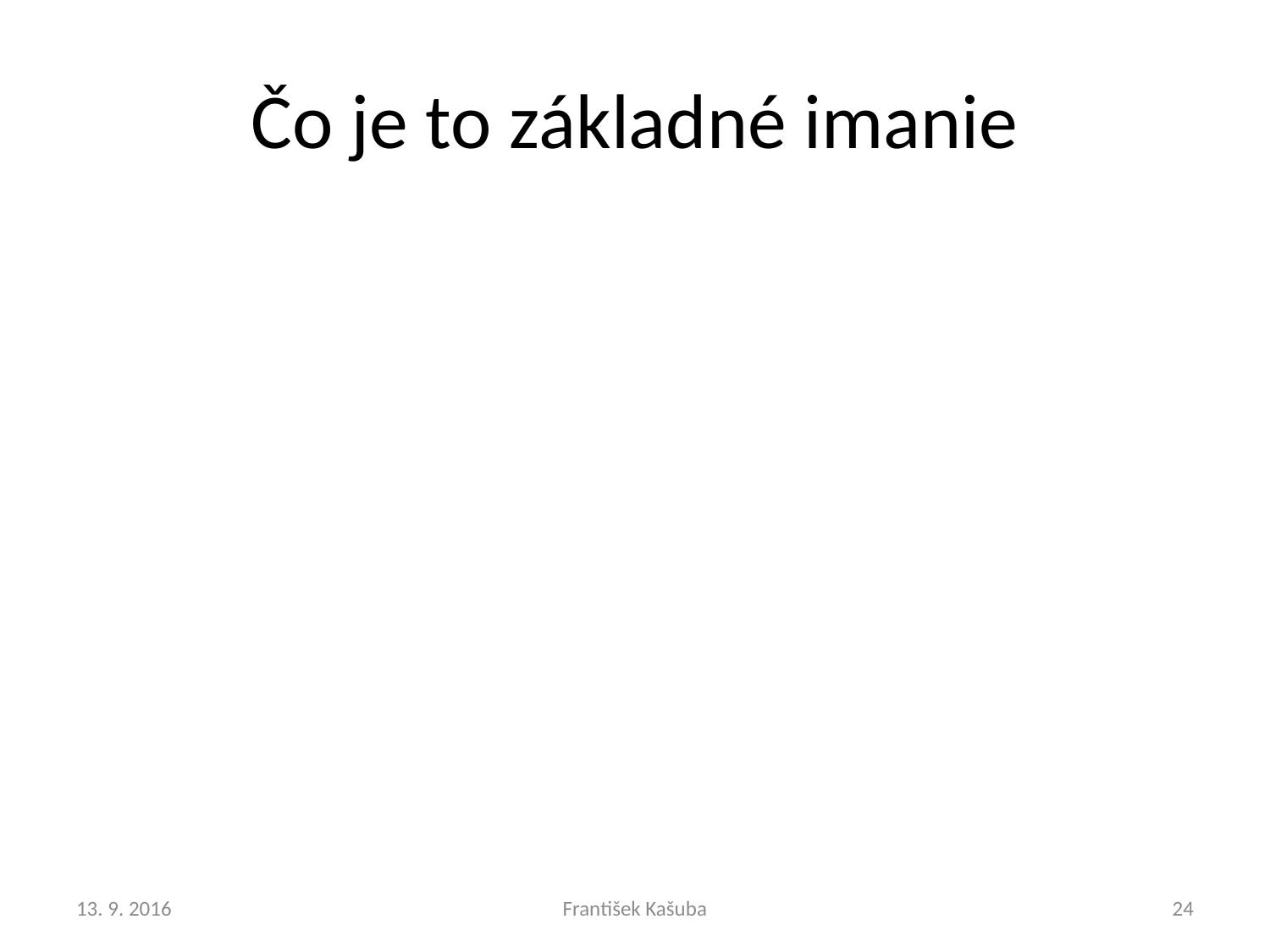

# Čo je to základné imanie

13. 9. 2016
František Kašuba
24